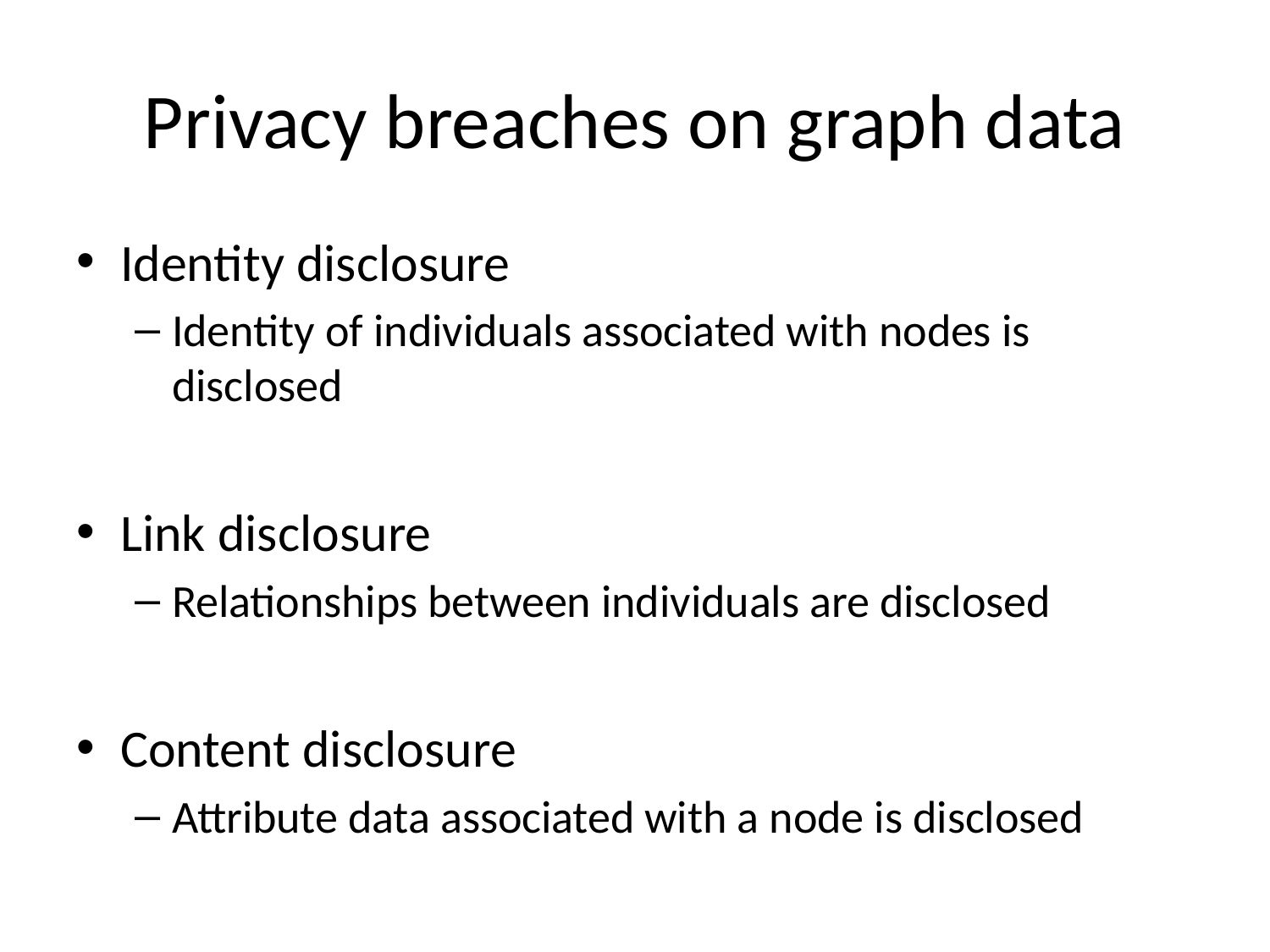

# Privacy breaches on graph data
Identity disclosure
Identity of individuals associated with nodes is disclosed

Link disclosure
Relationships between individuals are disclosed

Content disclosure
Attribute data associated with a node is disclosed